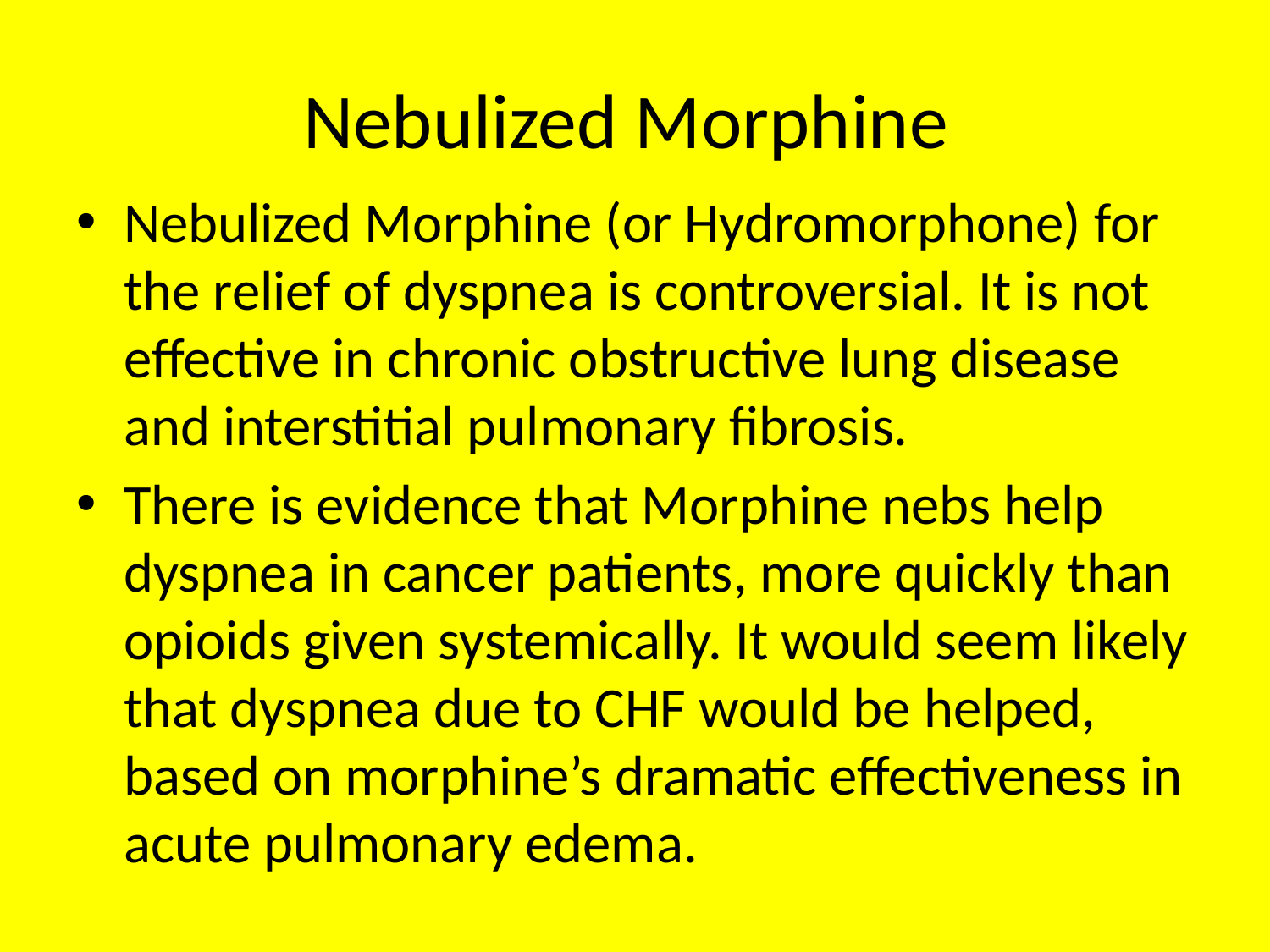

# Nebulized Morphine
Nebulized Morphine (or Hydromorphone) for the relief of dyspnea is controversial. It is not  effective in chronic obstructive lung disease and interstitial pulmonary fibrosis.
There is evidence that Morphine nebs help dyspnea in cancer patients, more quickly than opioids given systemically. It would seem likely that dyspnea due to CHF would be helped, based on morphine’s dramatic effectiveness in acute pulmonary edema.